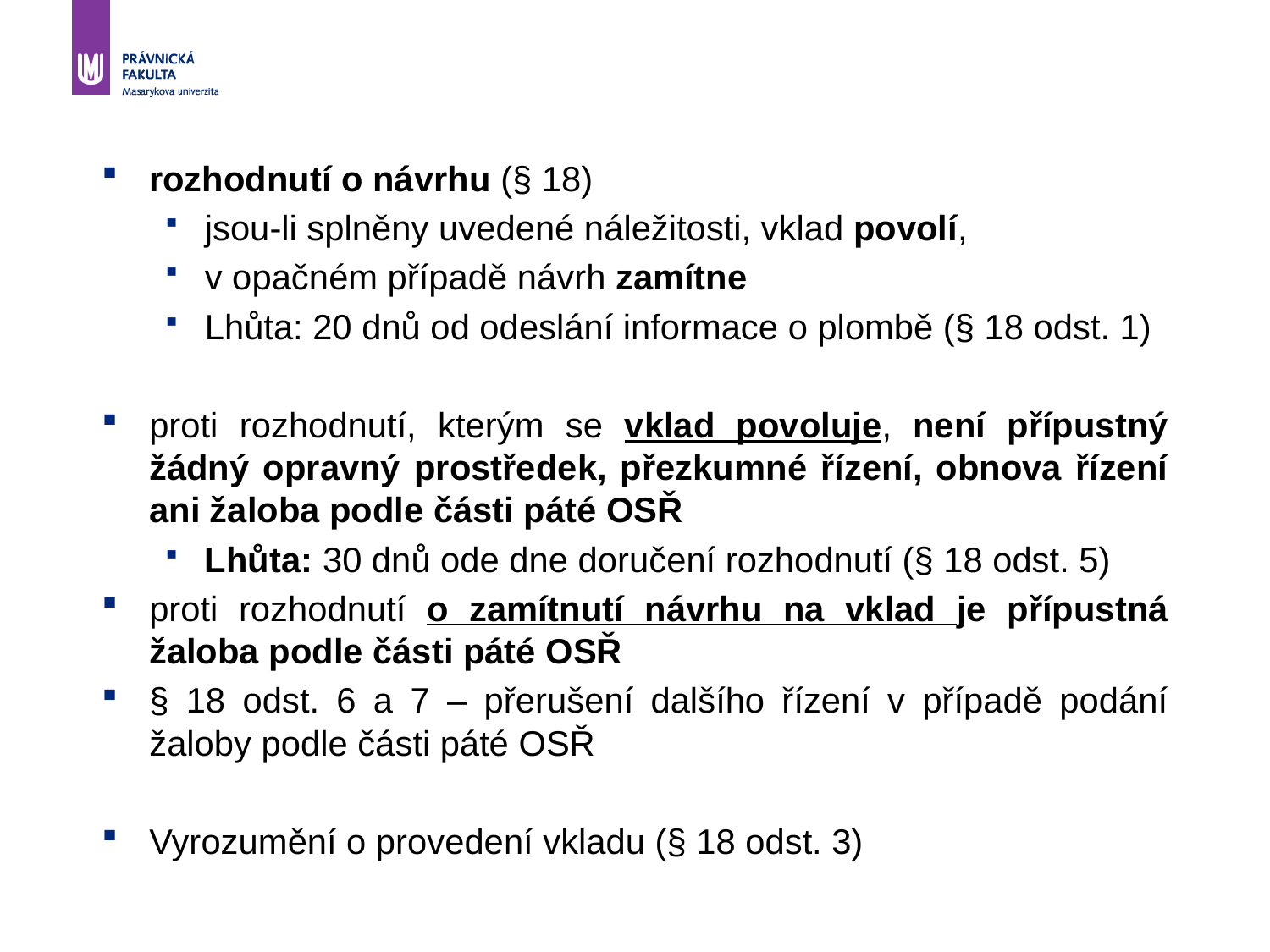

rozhodnutí o návrhu (§ 18)
jsou-li splněny uvedené náležitosti, vklad povolí,
v opačném případě návrh zamítne
Lhůta: 20 dnů od odeslání informace o plombě (§ 18 odst. 1)

proti rozhodnutí, kterým se vklad povoluje, není přípustný žádný opravný prostředek, přezkumné řízení, obnova řízení ani žaloba podle části páté OSŘ
Lhůta: 30 dnů ode dne doručení rozhodnutí (§ 18 odst. 5)
proti rozhodnutí o zamítnutí návrhu na vklad je přípustná žaloba podle části páté OSŘ
§ 18 odst. 6 a 7 – přerušení dalšího řízení v případě podání žaloby podle části páté OSŘ

Vyrozumění o provedení vkladu (§ 18 odst. 3)
24